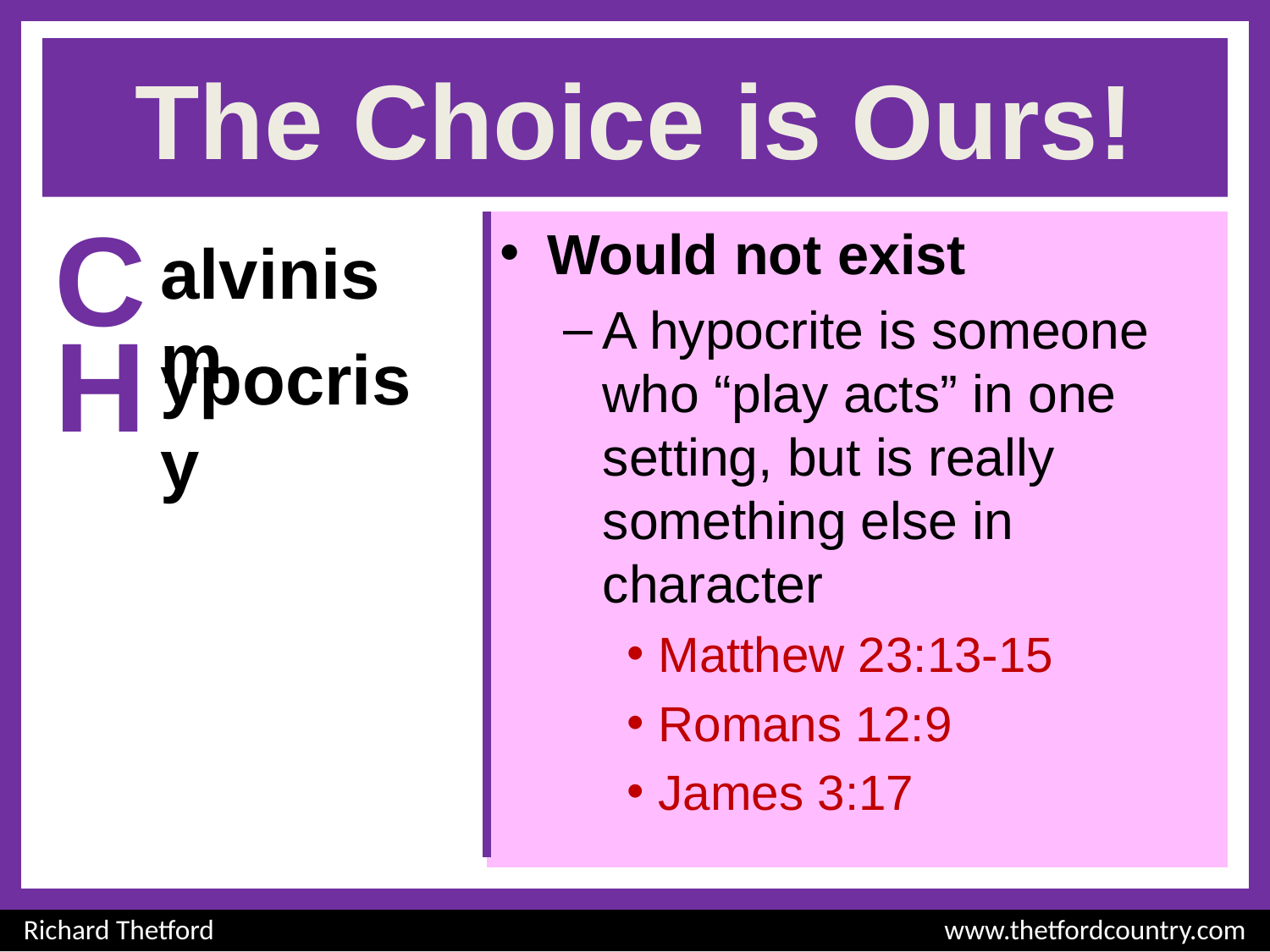

# The Choice is Ours!
C
Would not exist
A hypocrite is someone who “play acts” in one setting, but is really something else in character
Matthew 23:13-15
Romans 12:9
James 3:17
alvinism
H
ypocrisy

Richard Thetford						     www.thetfordcountry.com